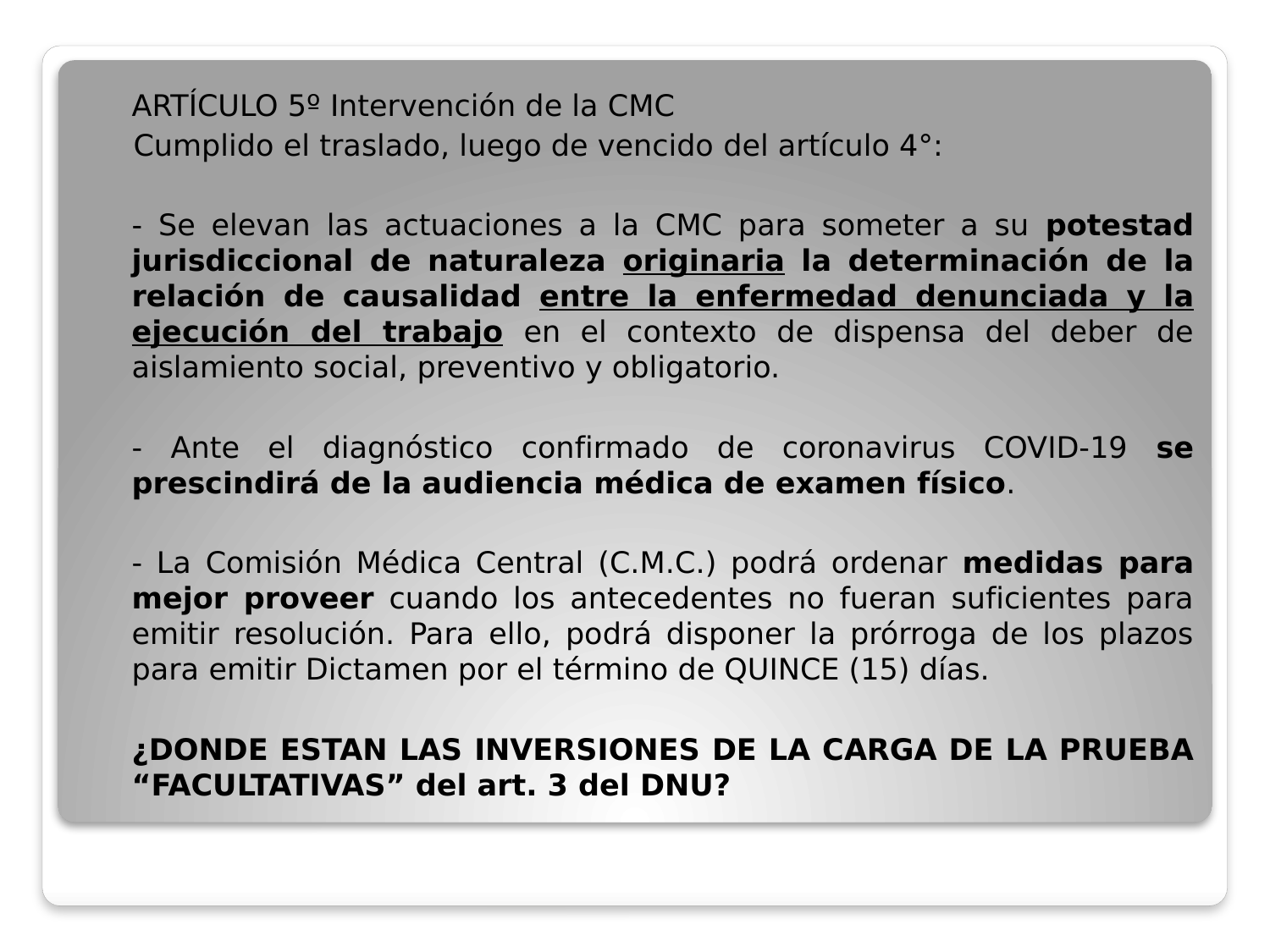

ARTÍCULO 5º Intervención de la CMC
    Cumplido el traslado, luego de vencido del artículo 4°:

	- Se elevan las actuaciones a la CMC para someter a su potestad jurisdiccional de naturaleza originaria la determinación de la relación de causalidad entre la enfermedad denunciada y la ejecución del trabajo en el contexto de dispensa del deber de aislamiento social, preventivo y obligatorio.

	- Ante el diagnóstico confirmado de coronavirus COVID-19 se prescindirá de la audiencia médica de examen físico.

	- La Comisión Médica Central (C.M.C.) podrá ordenar medidas para mejor proveer cuando los antecedentes no fueran suficientes para emitir resolución. Para ello, podrá disponer la prórroga de los plazos para emitir Dictamen por el término de QUINCE (15) días.

	¿DONDE ESTAN LAS INVERSIONES DE LA CARGA DE LA PRUEBA “FACULTATIVAS” del art. 3 del DNU?